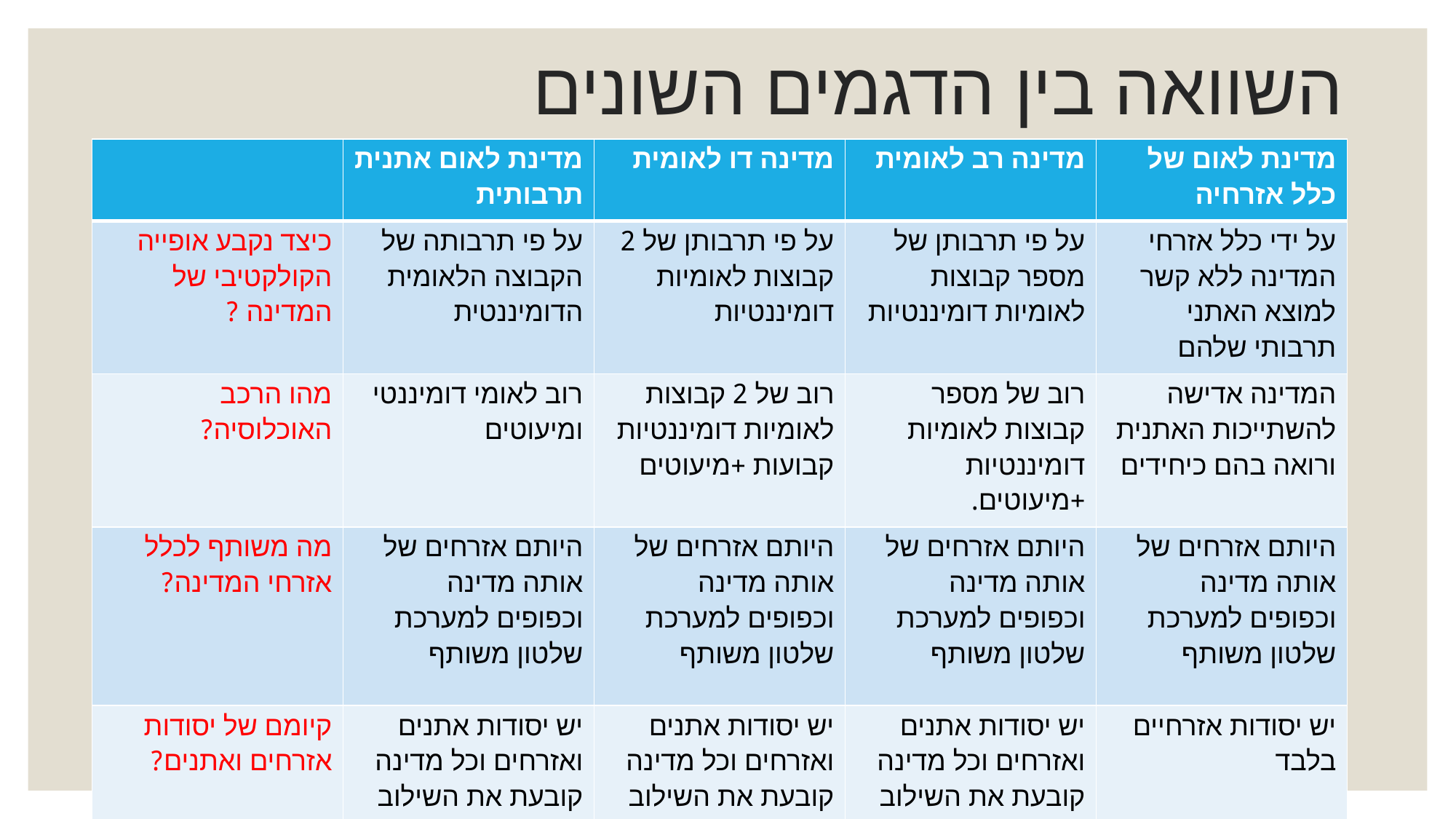

# השוואה בין הדגמים השונים
|  | מדינת לאום אתנית תרבותית | מדינה דו לאומית | מדינה רב לאומית | מדינת לאום של כלל אזרחיה |
| --- | --- | --- | --- | --- |
| כיצד נקבע אופייה הקולקטיבי של המדינה ? | על פי תרבותה של הקבוצה הלאומית הדומיננטית | על פי תרבותן של 2 קבוצות לאומיות דומיננטיות | על פי תרבותן של מספר קבוצות לאומיות דומיננטיות | על ידי כלל אזרחי המדינה ללא קשר למוצא האתני תרבותי שלהם |
| מהו הרכב האוכלוסיה? | רוב לאומי דומיננטי ומיעוטים | רוב של 2 קבוצות לאומיות דומיננטיות קבועות +מיעוטים | רוב של מספר קבוצות לאומיות דומיננטיות +מיעוטים. | המדינה אדישה להשתייכות האתנית ורואה בהם כיחידים |
| מה משותף לכלל אזרחי המדינה? | היותם אזרחים של אותה מדינה וכפופים למערכת שלטון משותף | היותם אזרחים של אותה מדינה וכפופים למערכת שלטון משותף | היותם אזרחים של אותה מדינה וכפופים למערכת שלטון משותף | היותם אזרחים של אותה מדינה וכפופים למערכת שלטון משותף |
| קיומם של יסודות אזרחים ואתנים? | יש יסודות אתנים ואזרחים וכל מדינה קובעת את השילוב הרצוי לה | יש יסודות אתנים ואזרחים וכל מדינה קובעת את השילוב הרצוי לה | יש יסודות אתנים ואזרחים וכל מדינה קובעת את השילוב הרצוי לה | יש יסודות אזרחיים בלבד |